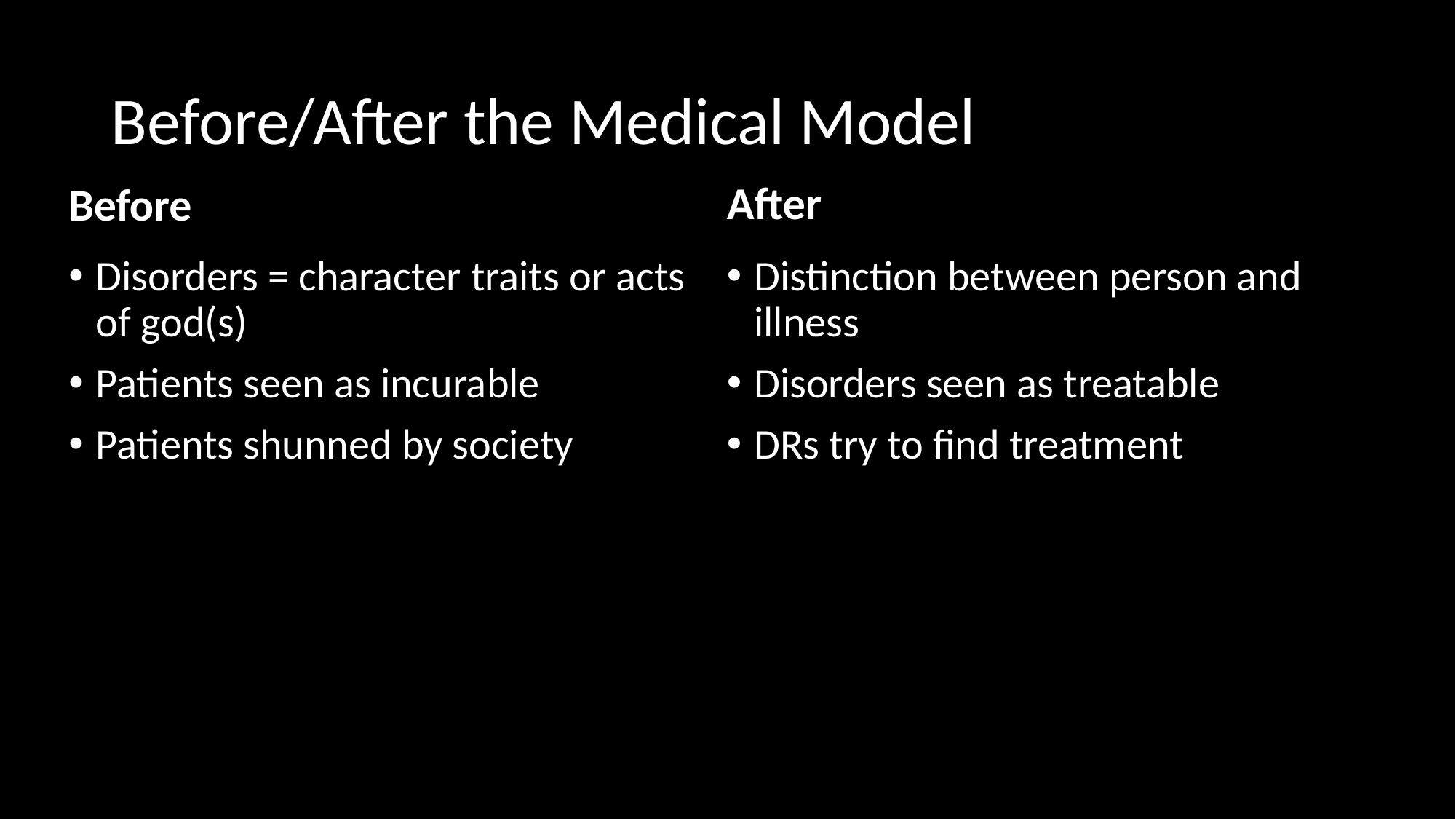

# Before/After the Medical Model
After
Before
Disorders = character traits or acts of god(s)
Patients seen as incurable
Patients shunned by society

Distinction between person and illness
Disorders seen as treatable
DRs try to find treatment